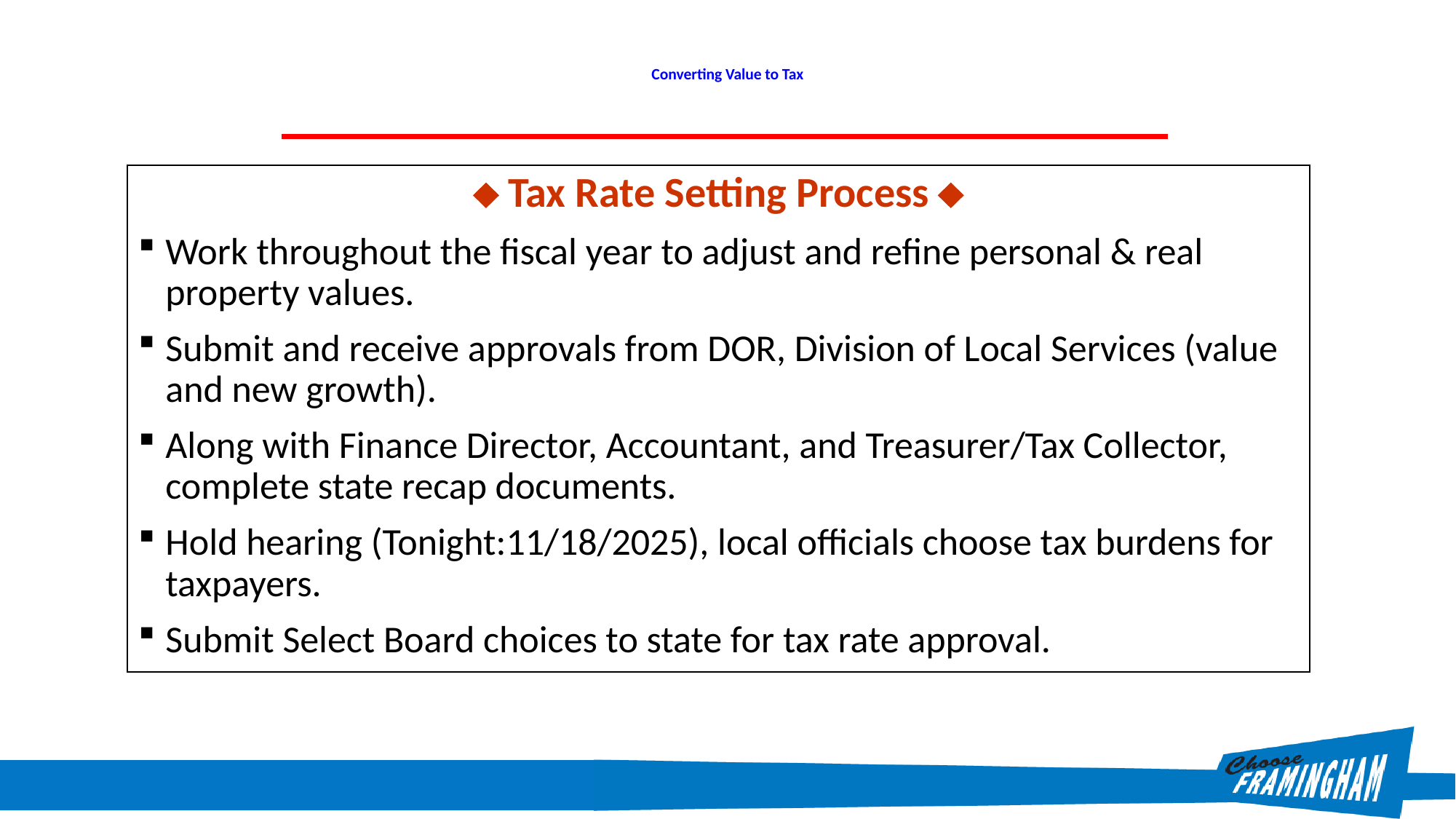

# Converting Value to Tax
♦ Tax Rate Setting Process ♦
Work throughout the fiscal year to adjust and refine personal & real property values.
Submit and receive approvals from DOR, Division of Local Services (value and new growth).
Along with Finance Director, Accountant, and Treasurer/Tax Collector, complete state recap documents.
Hold hearing (Tonight:11/18/2025), local officials choose tax burdens for taxpayers.
Submit Select Board choices to state for tax rate approval.
13